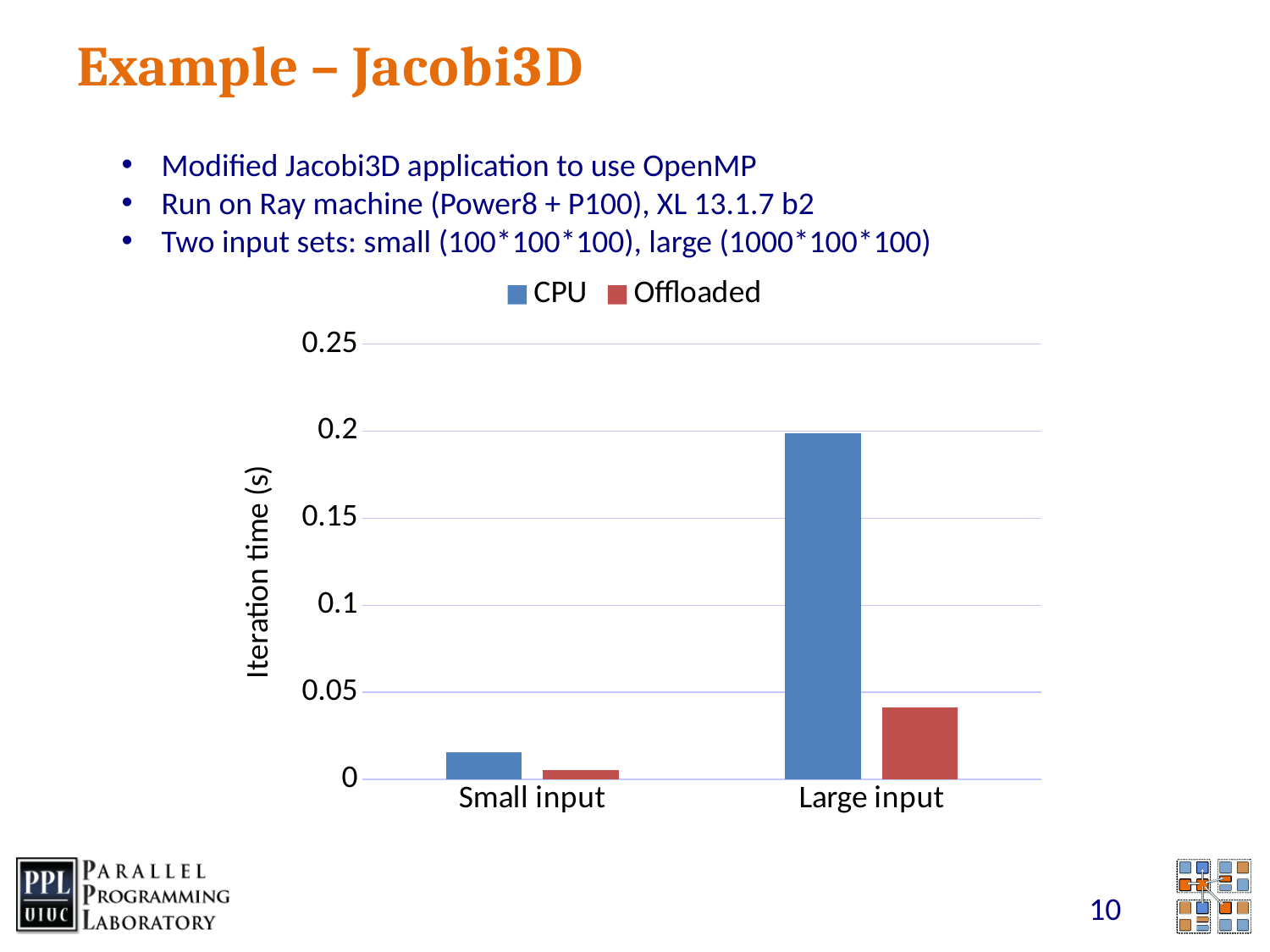

# Example – Jacobi3D
Modified Jacobi3D application to use OpenMP
Run on Ray machine (Power8 + P100), XL 13.1.7 b2
Two input sets: small (100*100*100), large (1000*100*100)

### Chart

| Category | CPU | Offloaded |
|---|---|---|
| Small input | 0.015695 | 0.005157 |
| Large input | 0.1988 | 0.04143 |
10